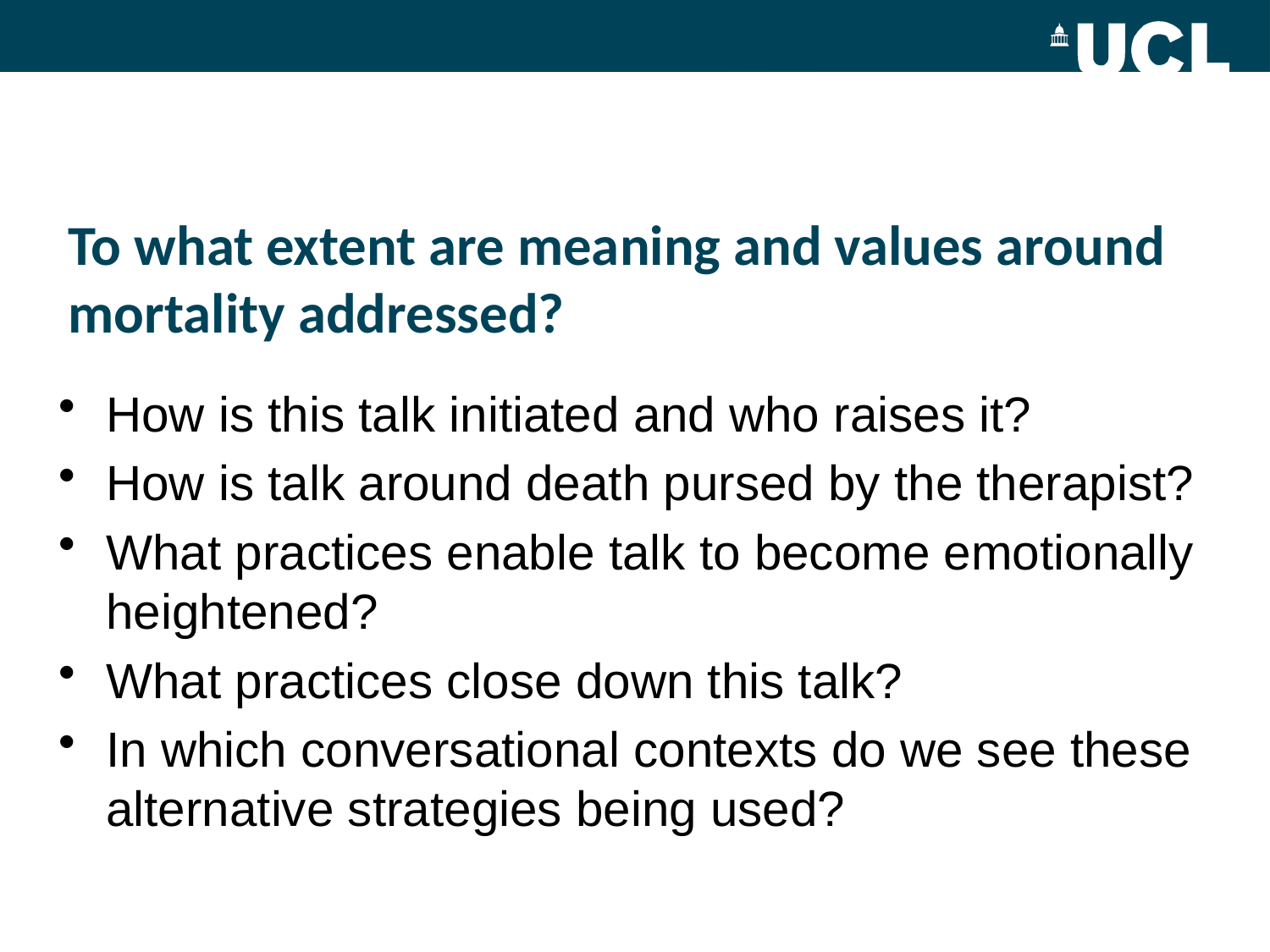

# To what extent are meaning and values around mortality addressed?
How is this talk initiated and who raises it?
How is talk around death pursed by the therapist?
What practices enable talk to become emotionally heightened?
What practices close down this talk?
In which conversational contexts do we see these alternative strategies being used?